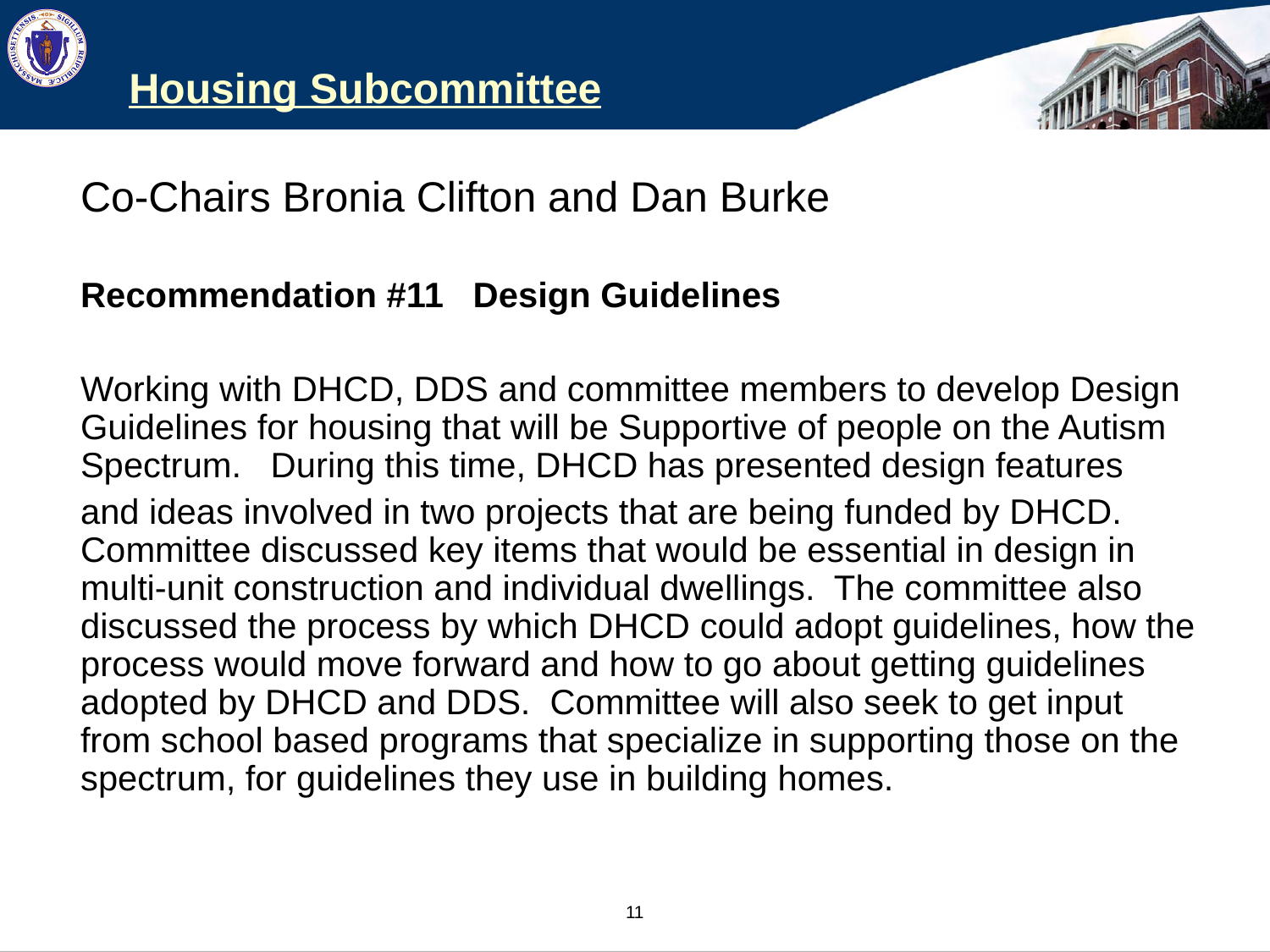

# Housing Subcommittee
Co-Chairs Bronia Clifton and Dan Burke

Recommendation #11   Design Guidelines

Working with DHCD, DDS and committee members to develop Design Guidelines for housing that will be Supportive of people on the Autism Spectrum.   During this time, DHCD has presented design features
and ideas involved in two projects that are being funded by DHCD.   Committee discussed key items that would be essential in design in multi-unit construction and individual dwellings.  The committee also discussed the process by which DHCD could adopt guidelines, how the process would move forward and how to go about getting guidelines adopted by DHCD and DDS.  Committee will also seek to get input from school based programs that specialize in supporting those on the spectrum, for guidelines they use in building homes.